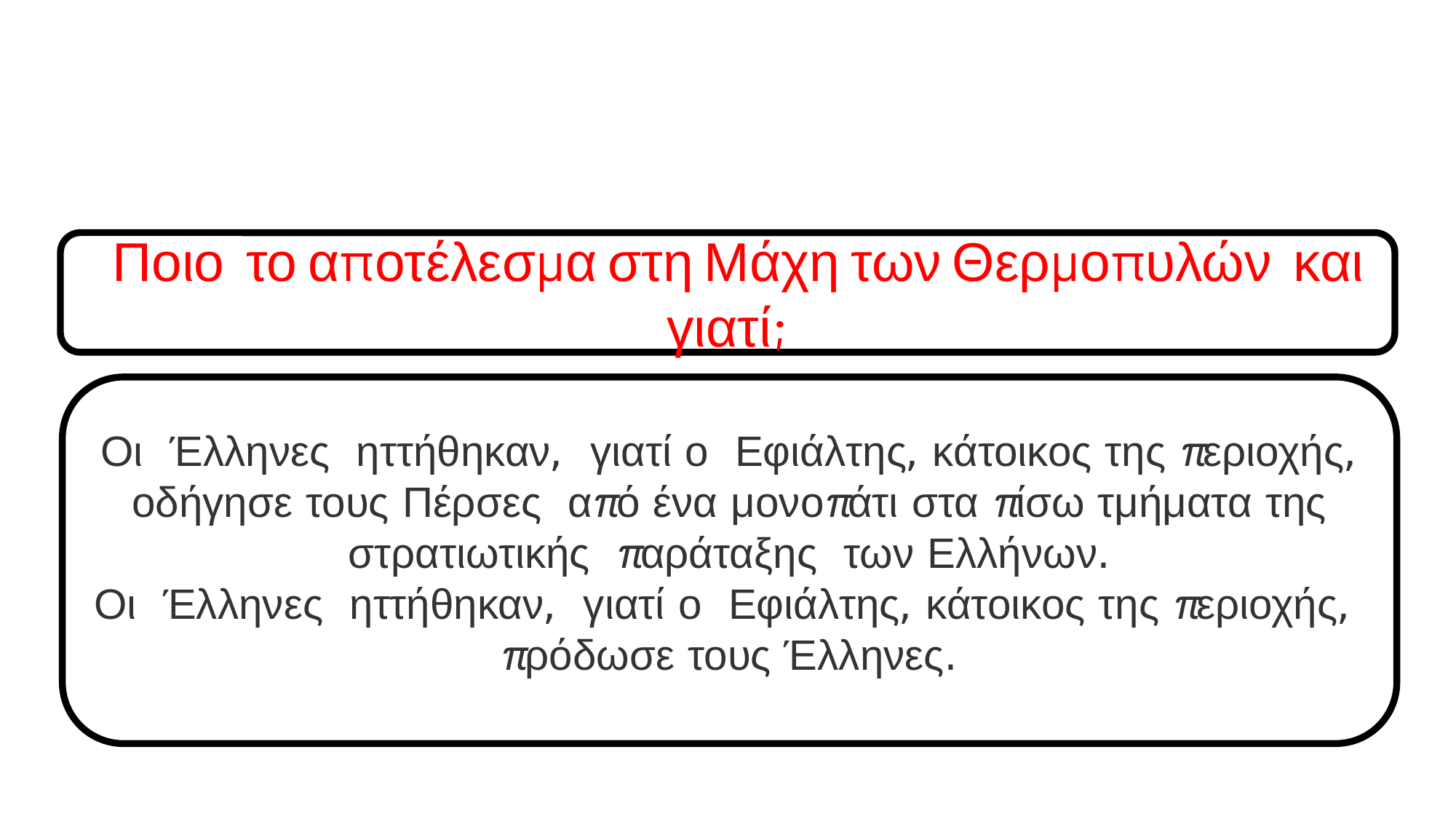

Ποιο  το αποτέλεσμα στη Μάχη των Θερμοπυλών  και γιατί;

Οι  Έλληνες  ηττήθηκαν,  γιατί ο  Εφιάλτης, κάτοικος της περιοχής, οδήγησε τους Πέρσες  από ένα μονοπάτι στα πίσω τμήματα της στρατιωτικής  παράταξης  των Ελλήνων.
Οι  Έλληνες  ηττήθηκαν,  γιατί ο  Εφιάλτης, κάτοικος της περιοχής,  πρόδωσε τους Έλληνες.